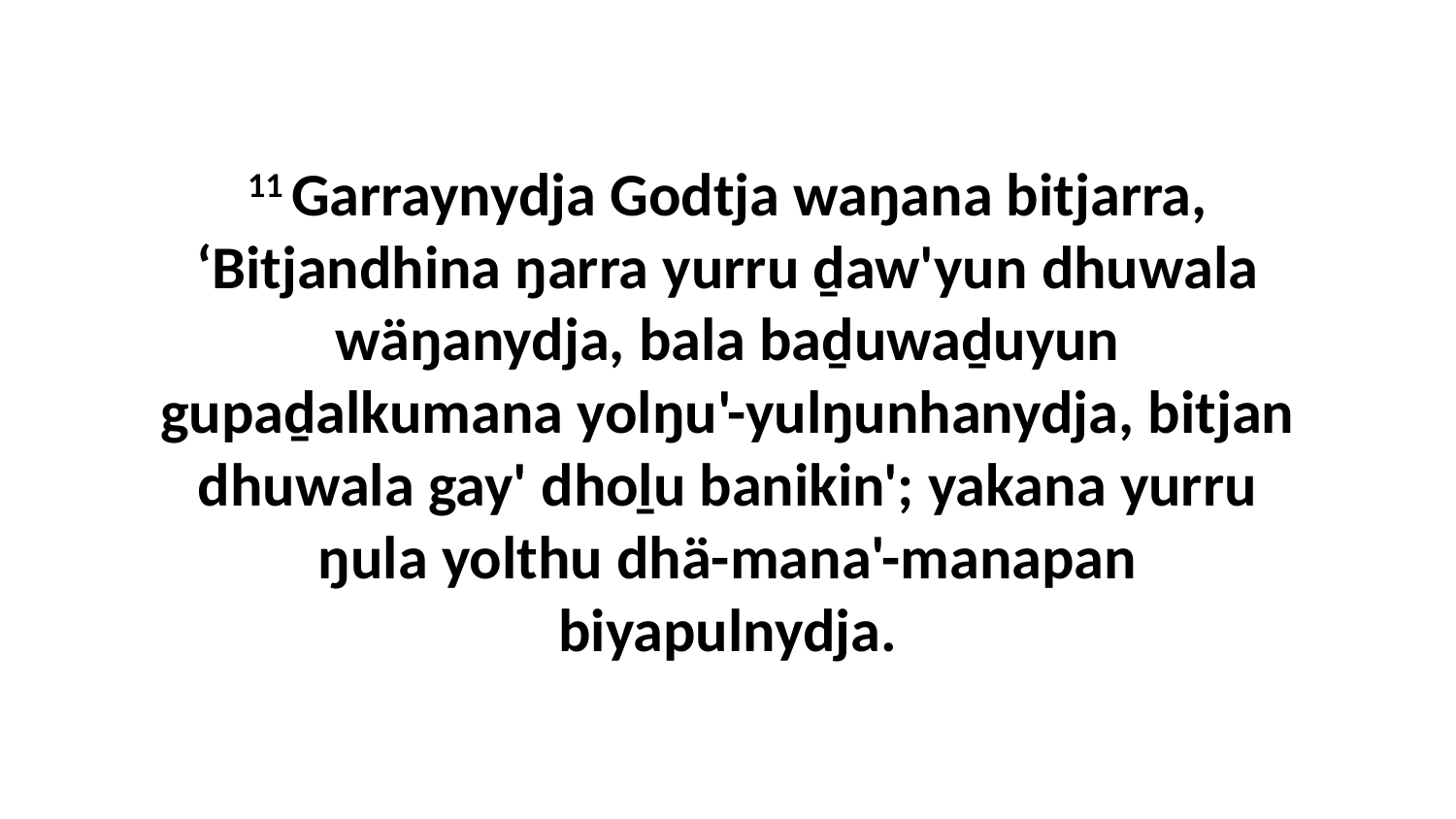

11 Garraynydja Godtja waŋana bitjarra, ‘Bitjandhina ŋarra yurru ḏaw'yun dhuwala wäŋanydja, bala baḏuwaḏuyun gupaḏalkumana yolŋu'-yulŋunhanydja, bitjan dhuwala gay' dhoḻu banikin'; yakana yurru ŋula yolthu dhä-mana'-manapan biyapulnydja.